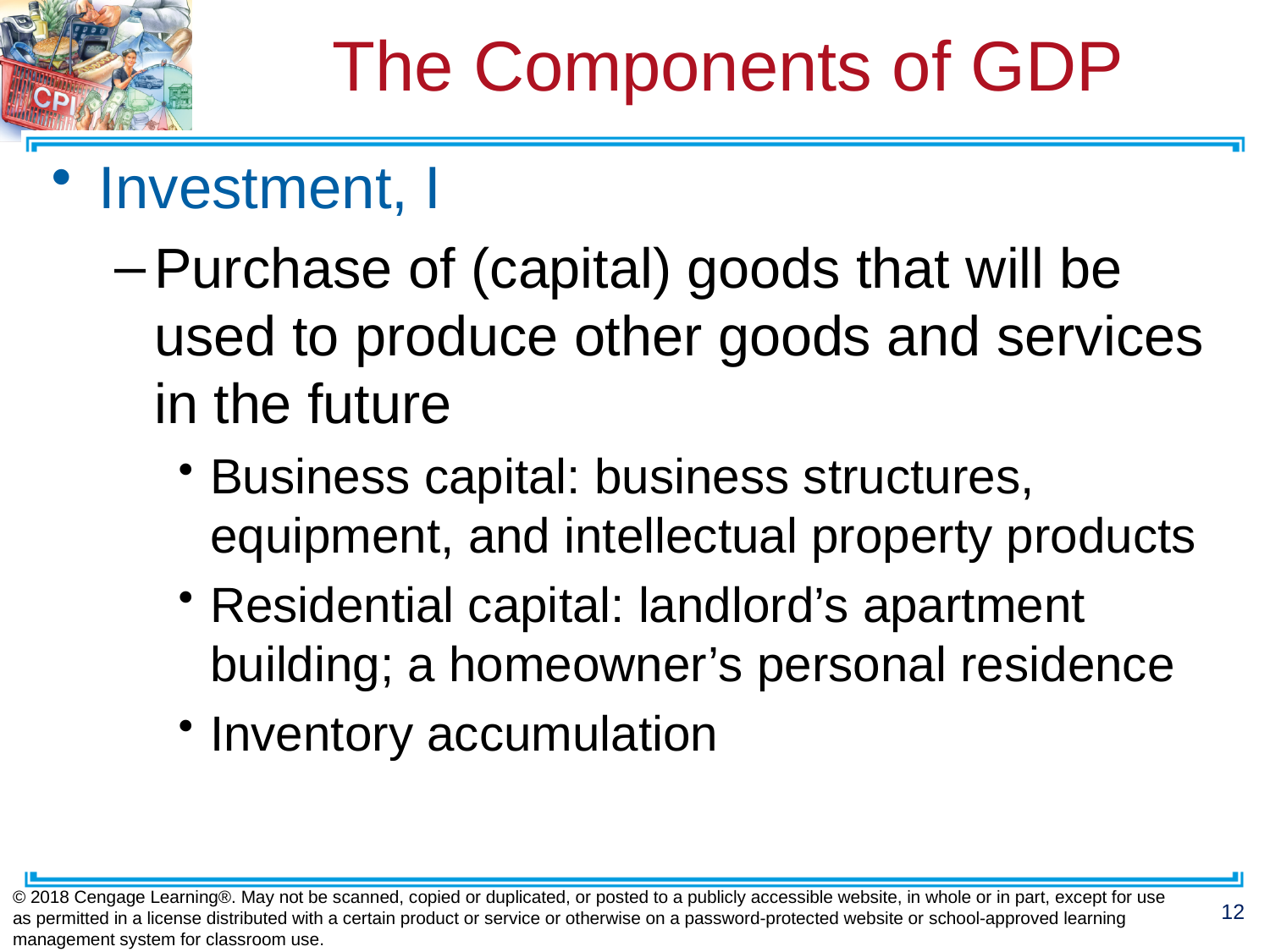

# The Components of GDP
Investment, I
Purchase of (capital) goods that will be used to produce other goods and services in the future
Business capital: business structures, equipment, and intellectual property products
Residential capital: landlord’s apartment building; a homeowner’s personal residence
Inventory accumulation
© 2018 Cengage Learning®. May not be scanned, copied or duplicated, or posted to a publicly accessible website, in whole or in part, except for use as permitted in a license distributed with a certain product or service or otherwise on a password-protected website or school-approved learning management system for classroom use.
12